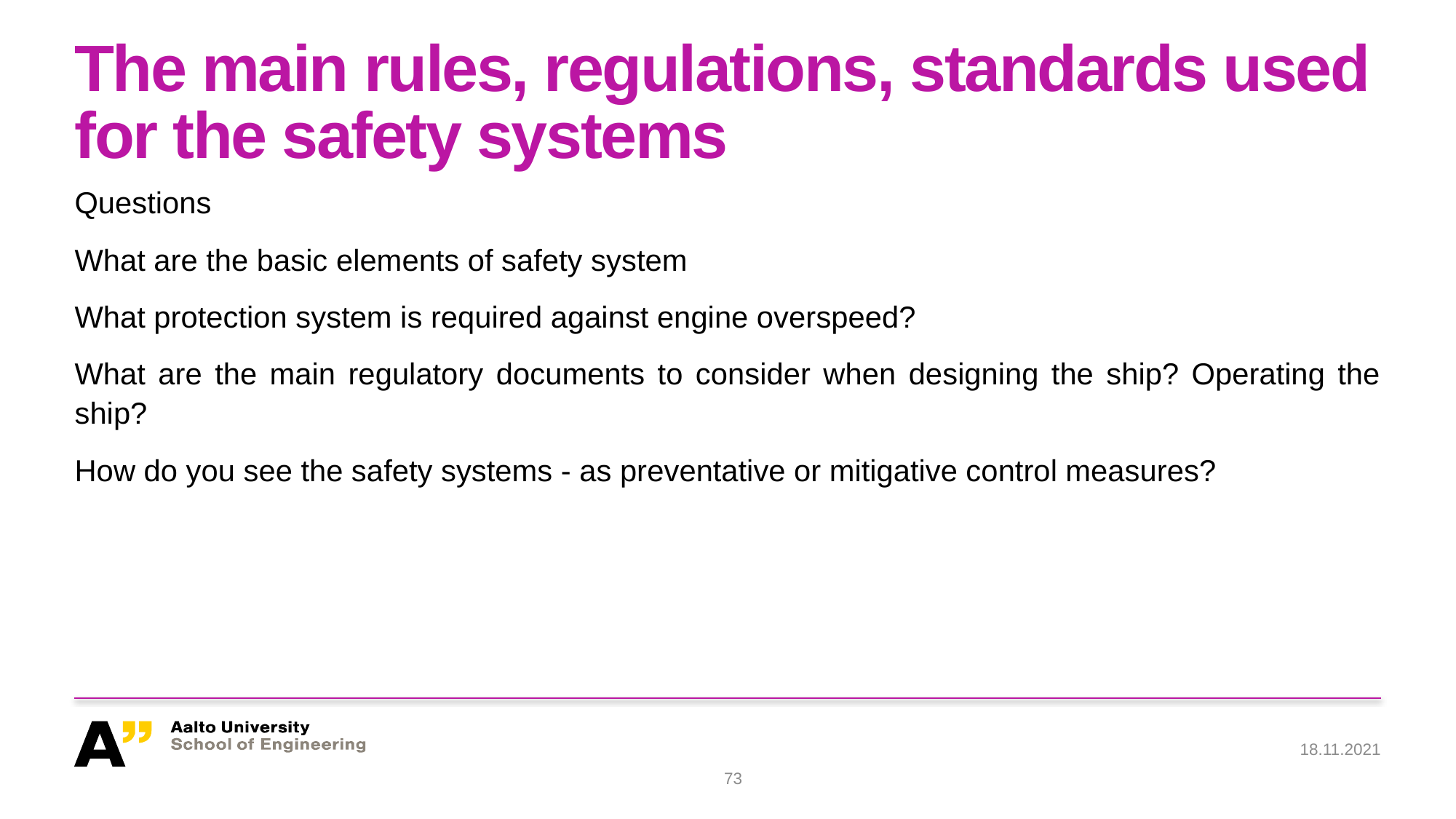

# The main rules, regulations, standards used for the safety systems
Questions
What are the basic elements of safety system
What protection system is required against engine overspeed?
What are the main regulatory documents to consider when designing the ship? Operating the ship?
How do you see the safety systems - as preventative or mitigative control measures?

18.11.2021
73